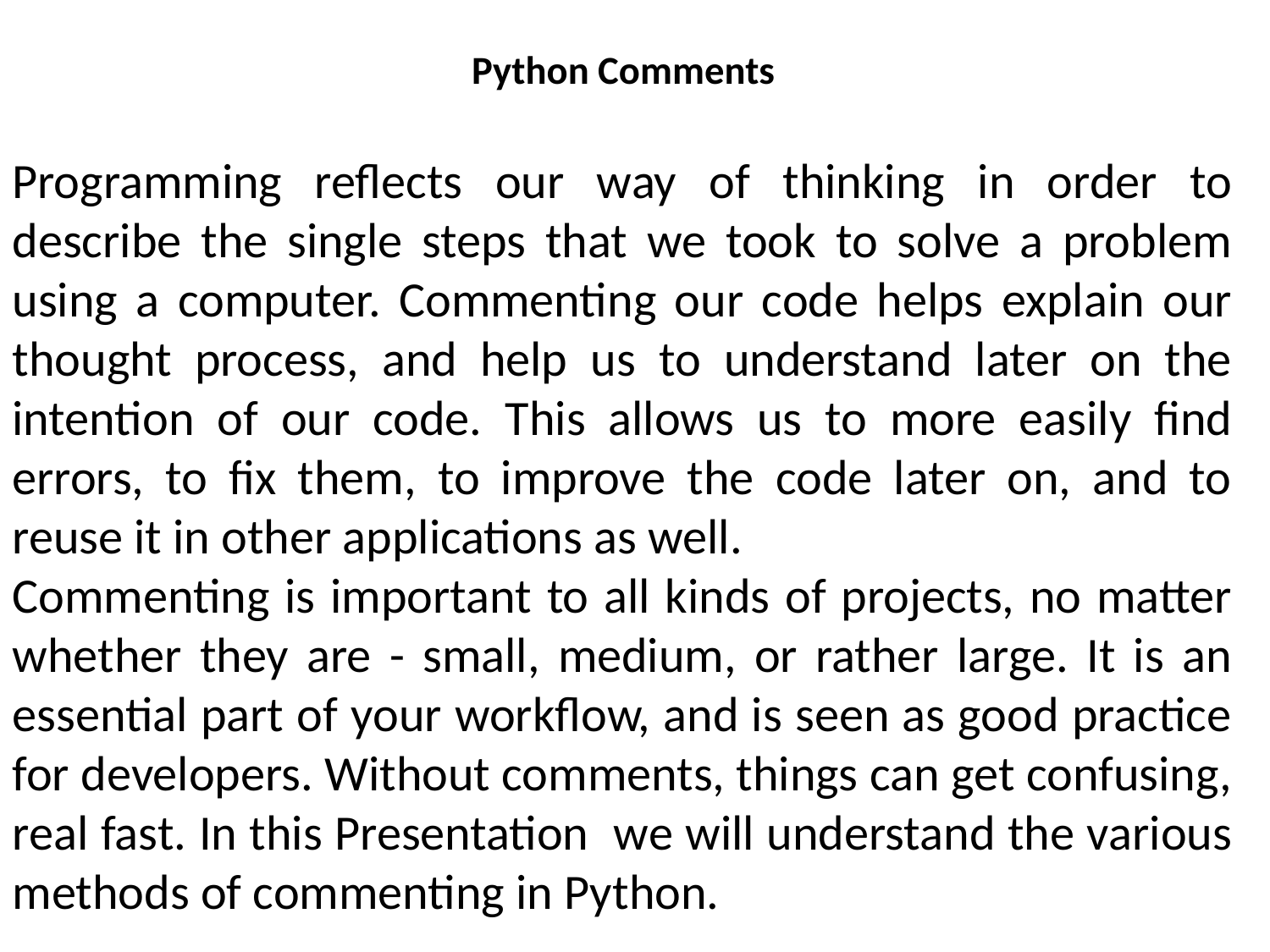

# Python Comments
Programming reflects our way of thinking in order to describe the single steps that we took to solve a problem using a computer. Commenting our code helps explain our thought process, and help us to understand later on the intention of our code. This allows us to more easily find errors, to fix them, to improve the code later on, and to reuse it in other applications as well.
Commenting is important to all kinds of projects, no matter whether they are - small, medium, or rather large. It is an essential part of your workflow, and is seen as good practice for developers. Without comments, things can get confusing, real fast. In this Presentation  we will understand the various methods of commenting in Python.